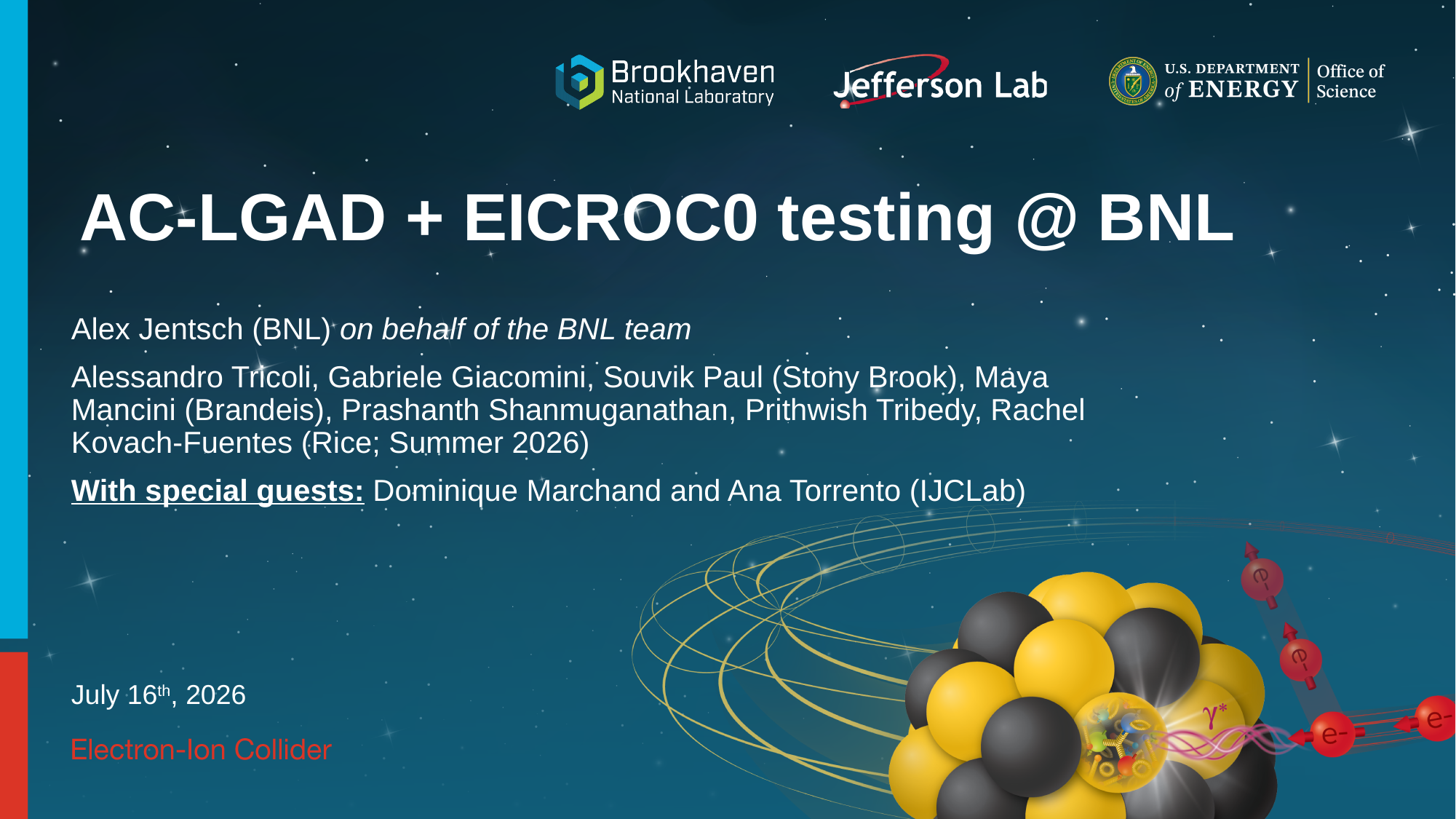

# AC-LGAD + EICROC0 testing @ BNL
Alex Jentsch (BNL) on behalf of the BNL team
Alessandro Tricoli, Gabriele Giacomini, Souvik Paul (Stony Brook), Maya Mancini (Brandeis), Prashanth Shanmuganathan, Prithwish Tribedy, Rachel Kovach-Fuentes (Rice; Summer 2026)
With special guests: Dominique Marchand and Ana Torrento (IJCLab)
July 16th, 2026